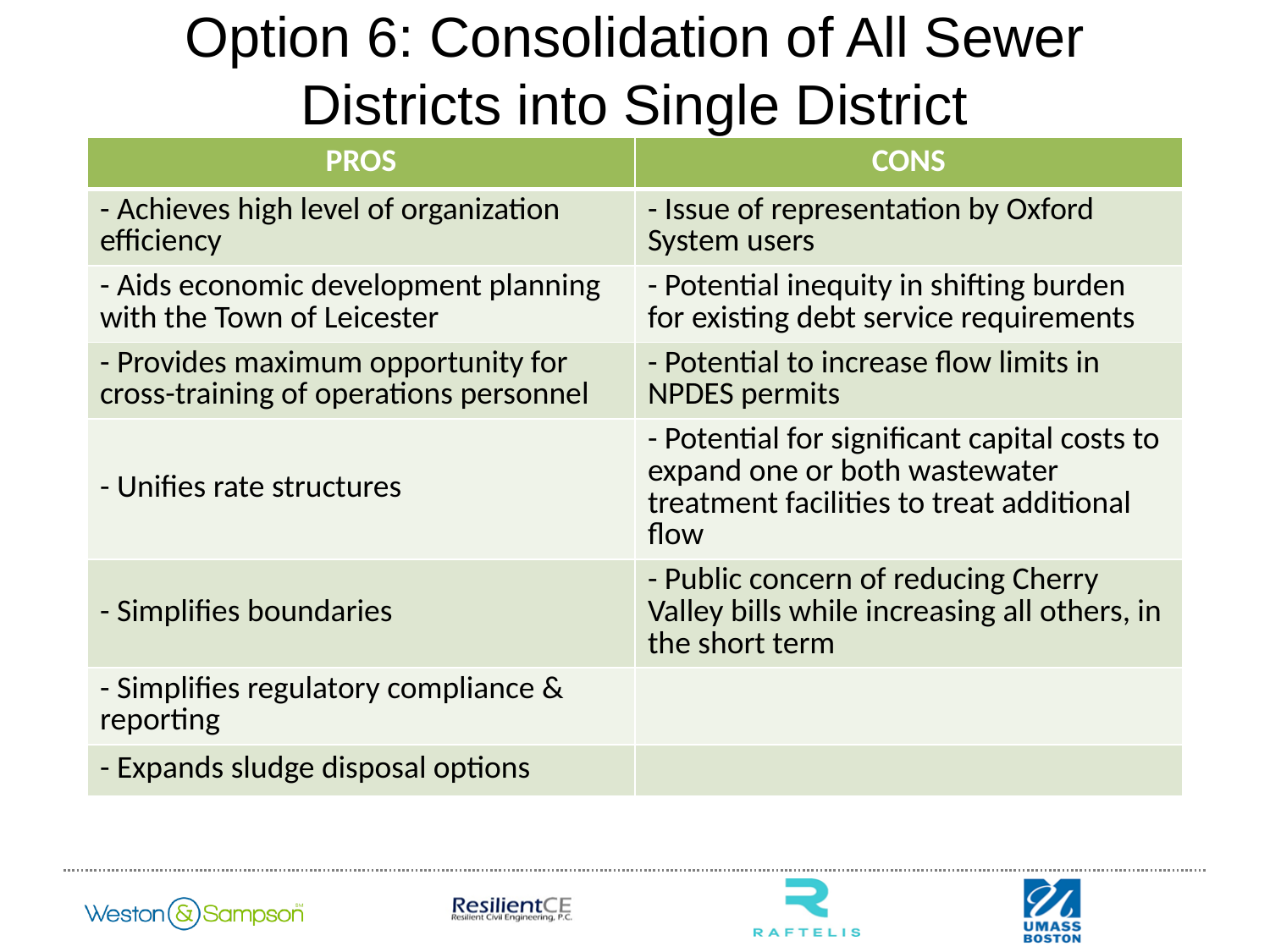

# Option 6: Consolidation of All Sewer Districts into Single District
| PROS | CONS |
| --- | --- |
| - Achieves high level of organization efficiency | - Issue of representation by Oxford System users |
| - Aids economic development planning with the Town of Leicester | - Potential inequity in shifting burden for existing debt service requirements |
| - Provides maximum opportunity for cross-training of operations personnel | - Potential to increase flow limits in NPDES permits |
| - Unifies rate structures | - Potential for significant capital costs to expand one or both wastewater treatment facilities to treat additional flow |
| - Simplifies boundaries | - Public concern of reducing Cherry Valley bills while increasing all others, in the short term |
| - Simplifies regulatory compliance & reporting |  |
| - Expands sludge disposal options |  |